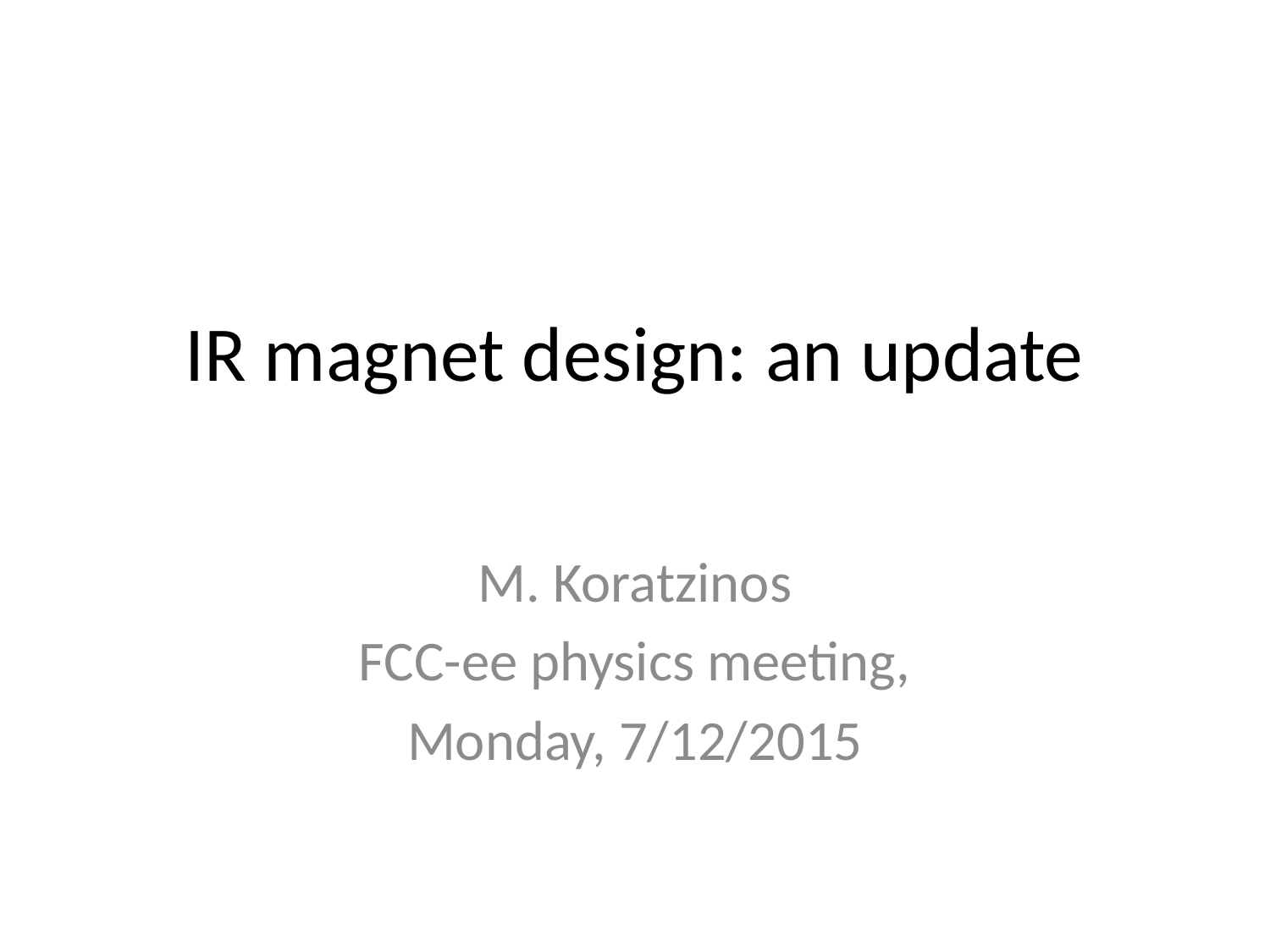

# IR magnet design: an update
M. Koratzinos
FCC-ee physics meeting,
Monday, 7/12/2015